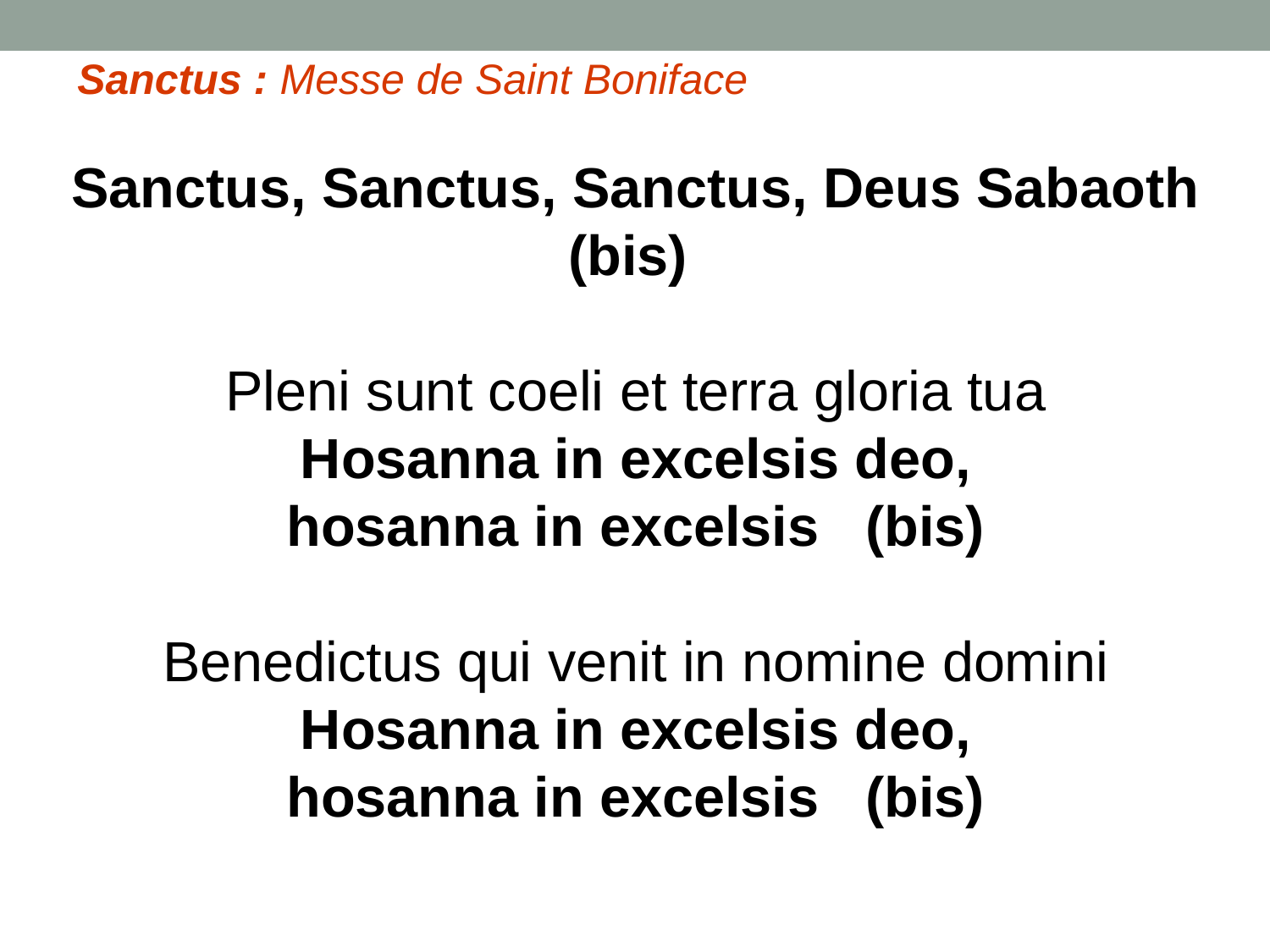

Sanctus : Messe de Saint Boniface

Sanctus, Sanctus, Sanctus, Deus Sabaoth (bis)

Pleni sunt coeli et terra gloria tua
Hosanna in excelsis deo,
hosanna in excelsis   (bis)

Benedictus qui venit in nomine domini Hosanna in excelsis deo,
hosanna in excelsis   (bis)